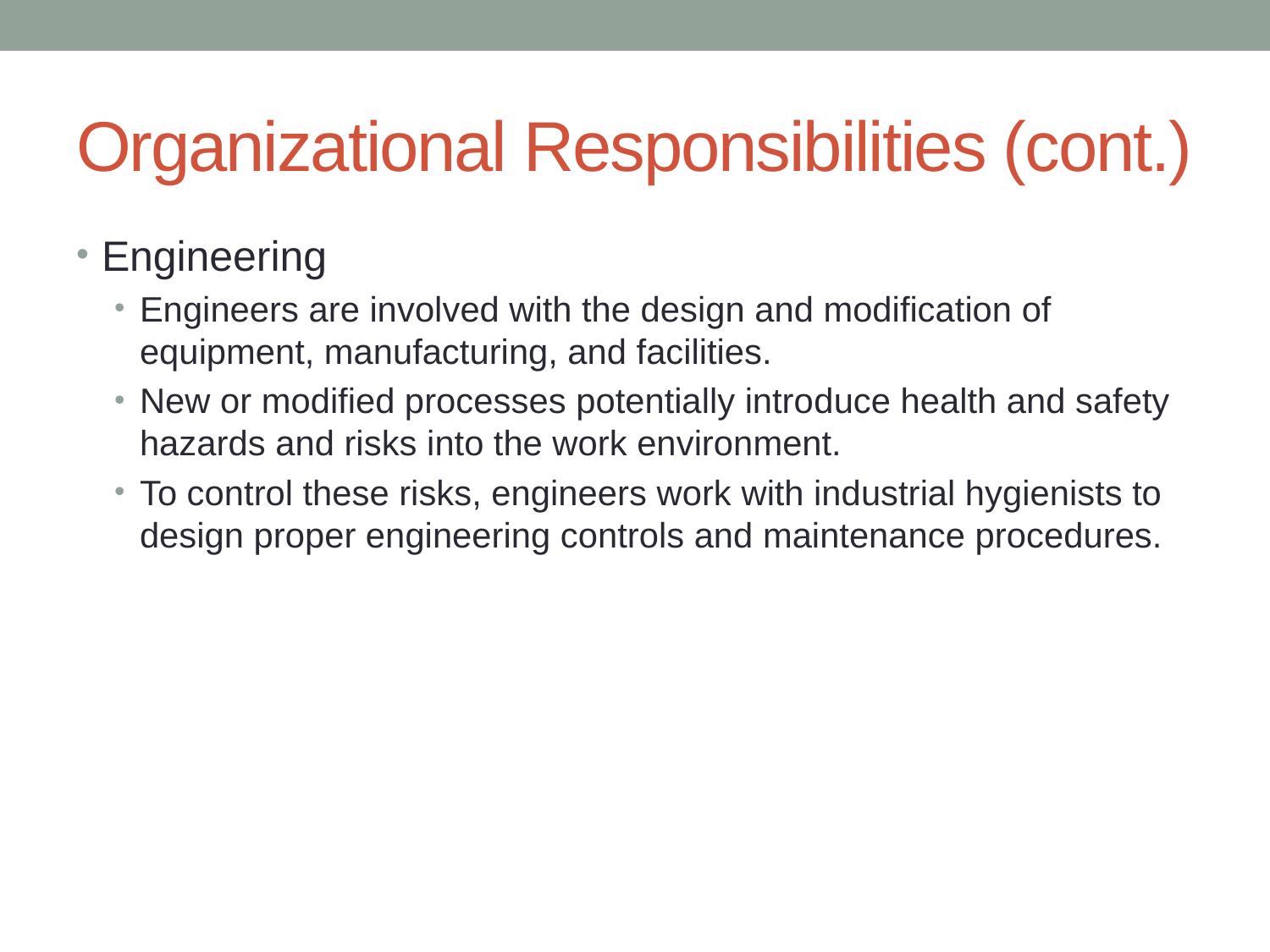

# Organizational Responsibilities (cont.)
Engineering
Engineers are involved with the design and modification of equipment, manufacturing, and facilities.
New or modified processes potentially intro­duce health and safety hazards and risks into the work environment.
To control these risks, engineers work with industrial hygienists to design proper engineering controls and maintenance procedures.